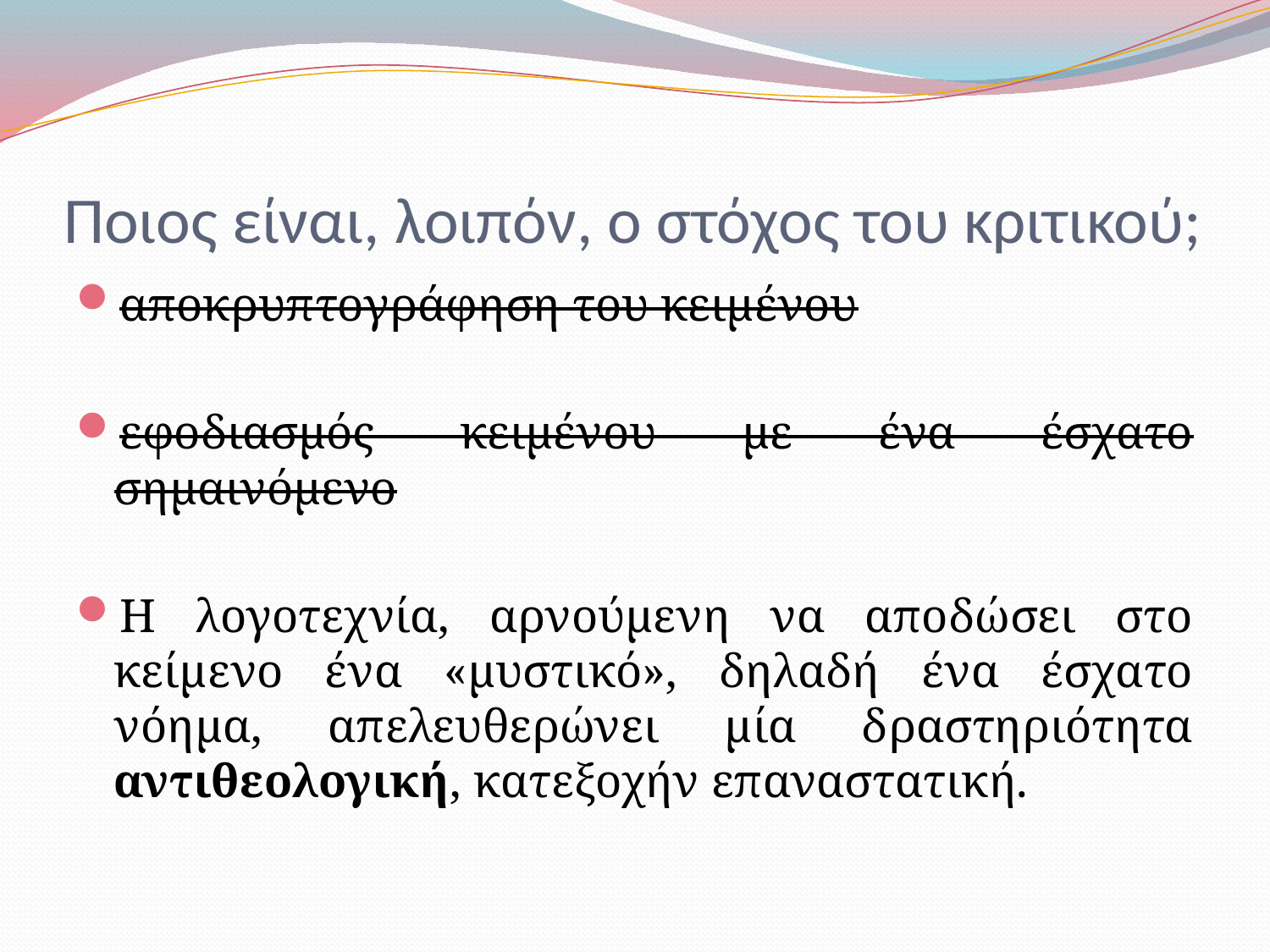

# Ποιος είναι, λοιπόν, ο στόχος του κριτικού;
αποκρυπτογράφηση του κειμένου

εφοδιασμός κειμένου με ένα έσχατο σημαινόμενο

Η λογοτεχνία, αρνούμενη να αποδώσει στο κείμενο ένα «μυστικό», δηλαδή ένα έσχατο νόημα, απελευθερώνει μία δραστηριότητα αντιθεολογική, κατεξοχήν επαναστατική.